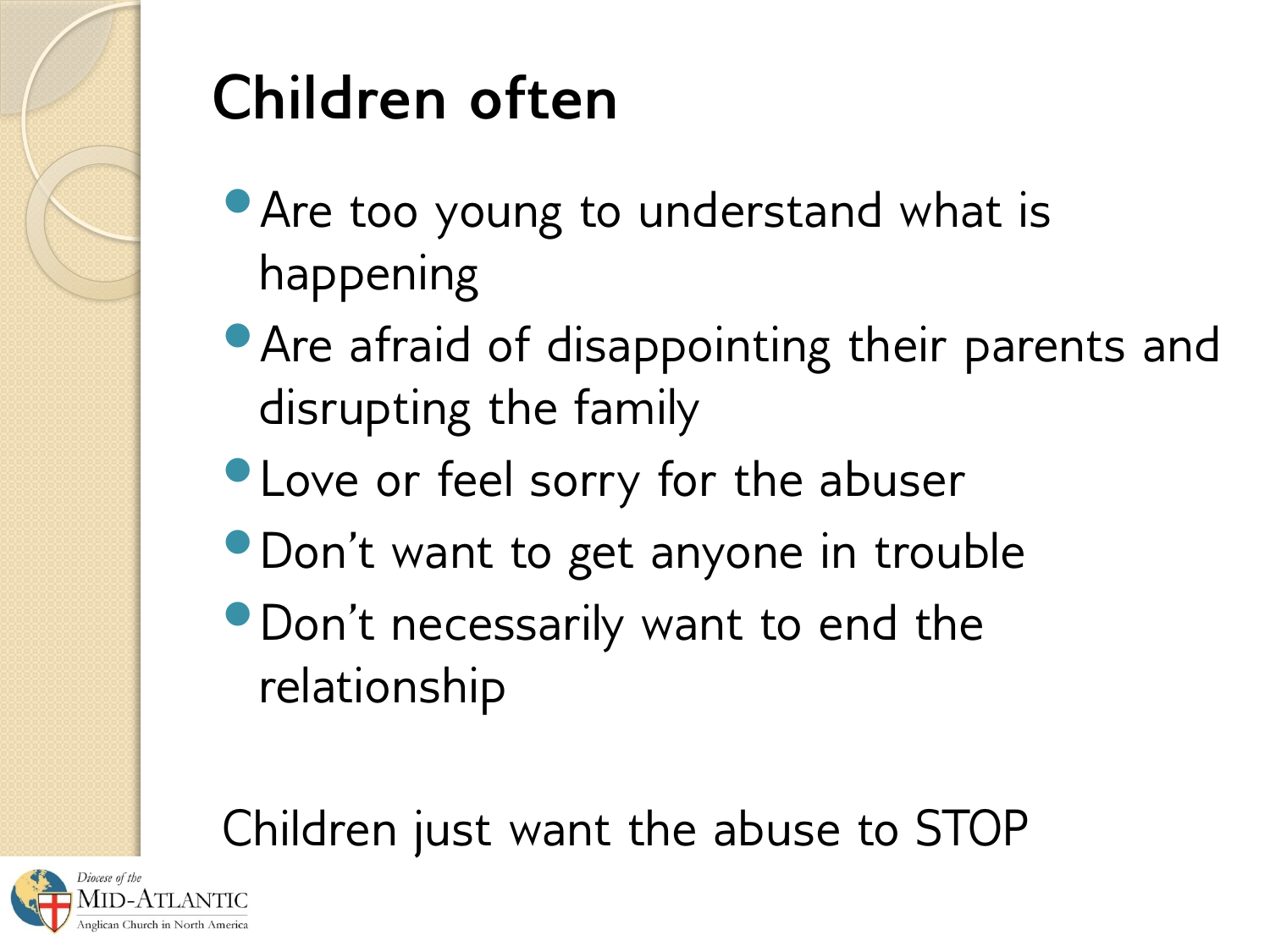

# Children often
Are too young to understand what is happening
Are afraid of disappointing their parents and disrupting the family
Love or feel sorry for the abuser
Don’t want to get anyone in trouble
Don’t necessarily want to end the relationship

Children just want the abuse to STOP